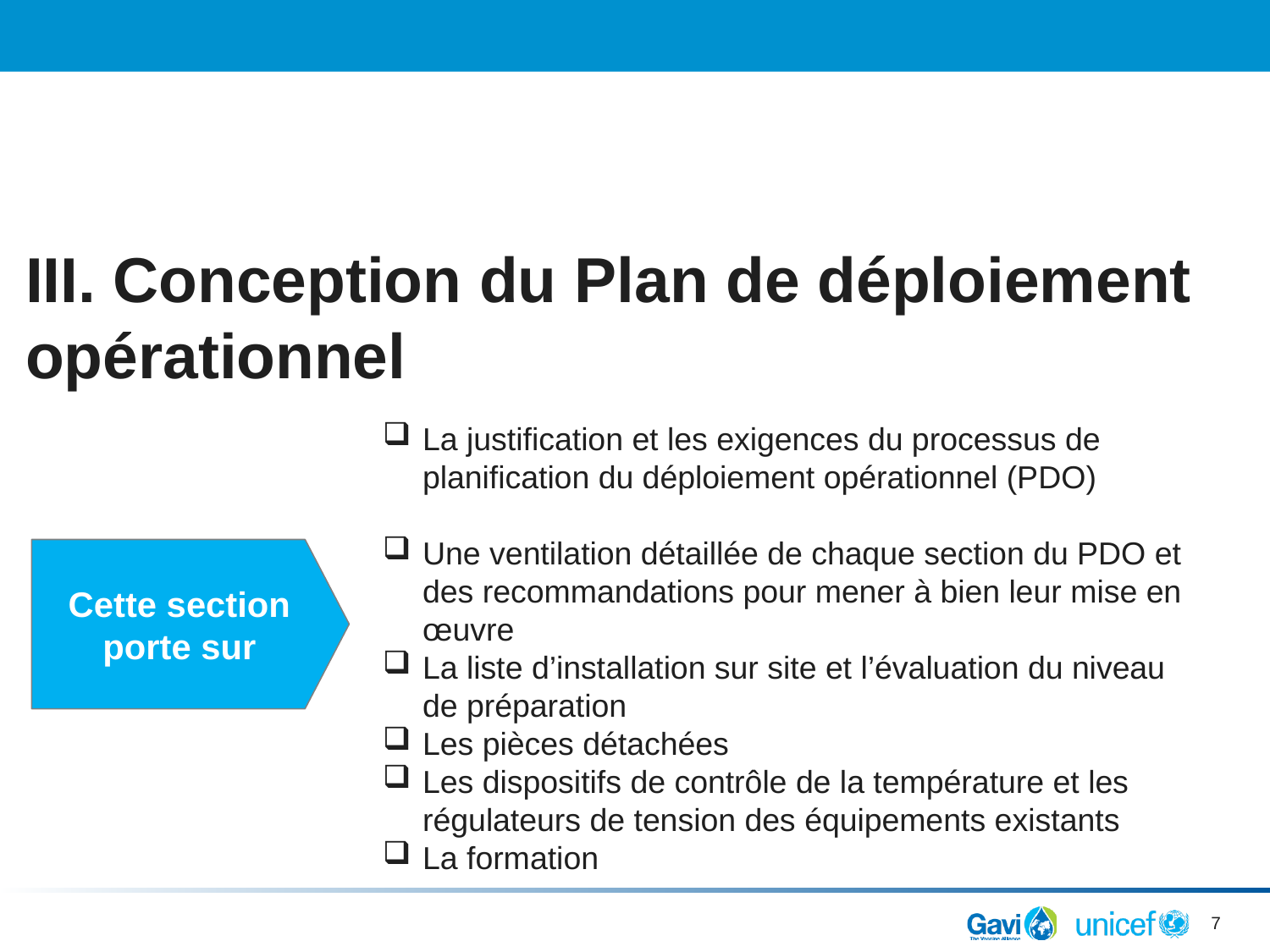

# III. Conception du Plan de déploiement opérationnel
La justification et les exigences du processus de planification du déploiement opérationnel (PDO)

Une ventilation détaillée de chaque section du PDO et des recommandations pour mener à bien leur mise en œuvre
La liste d’installation sur site et l’évaluation du niveau de préparation
Les pièces détachées
Les dispositifs de contrôle de la température et les régulateurs de tension des équipements existants
La formation
Cette section porte sur